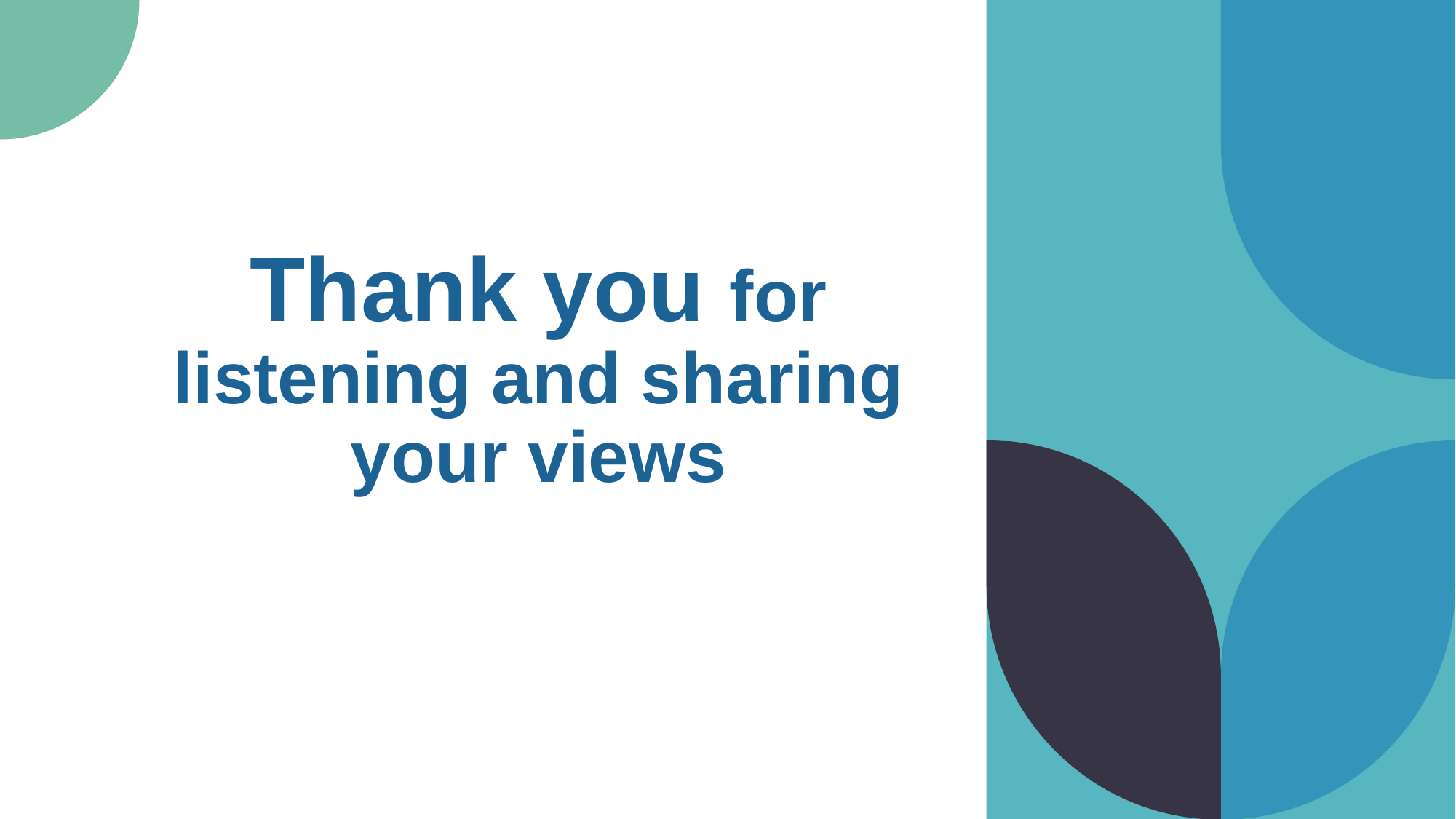

# Thank you for listening and sharing your views